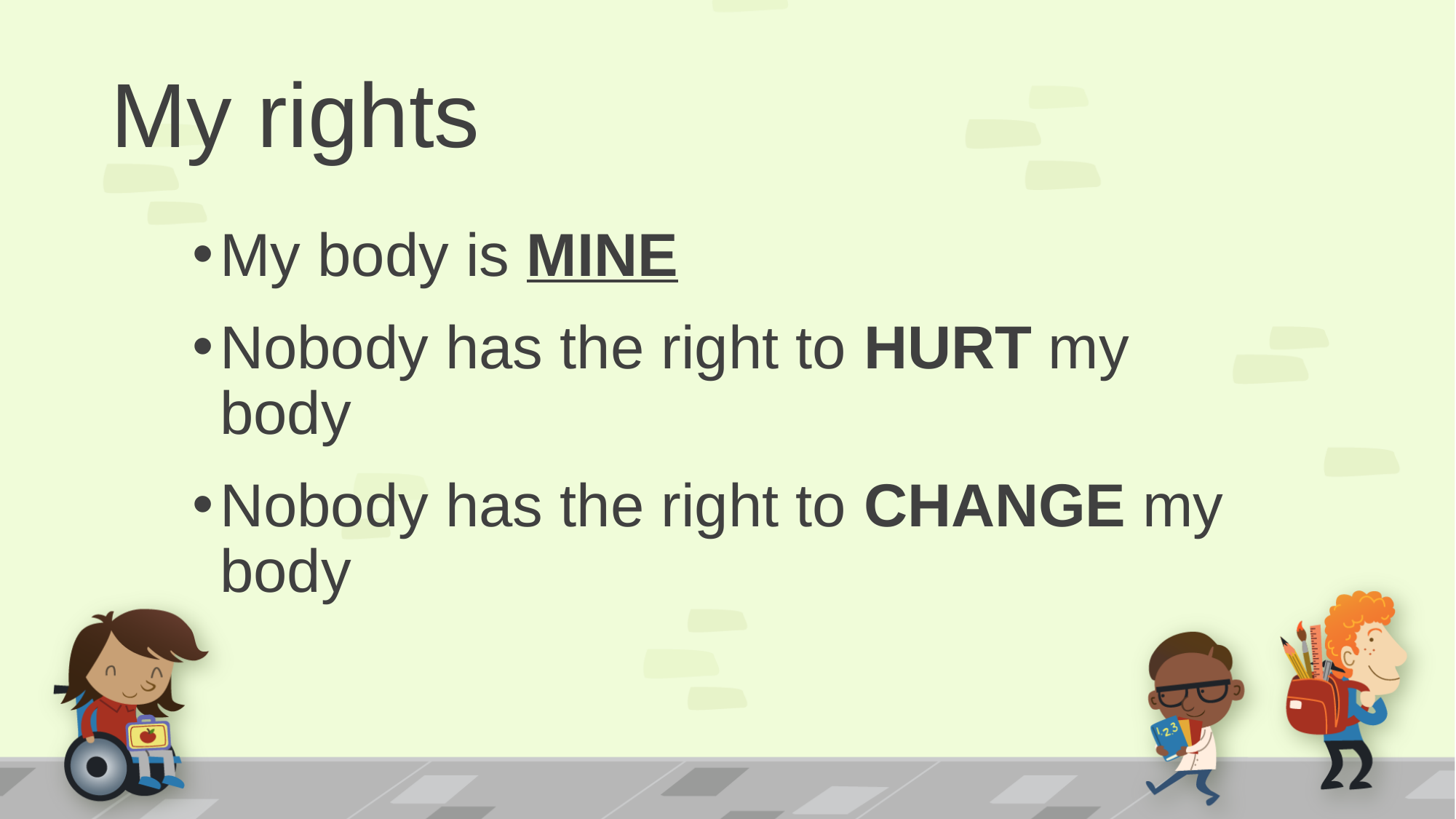

# My rights
My body is MINE
Nobody has the right to HURT my body
Nobody has the right to CHANGE my body